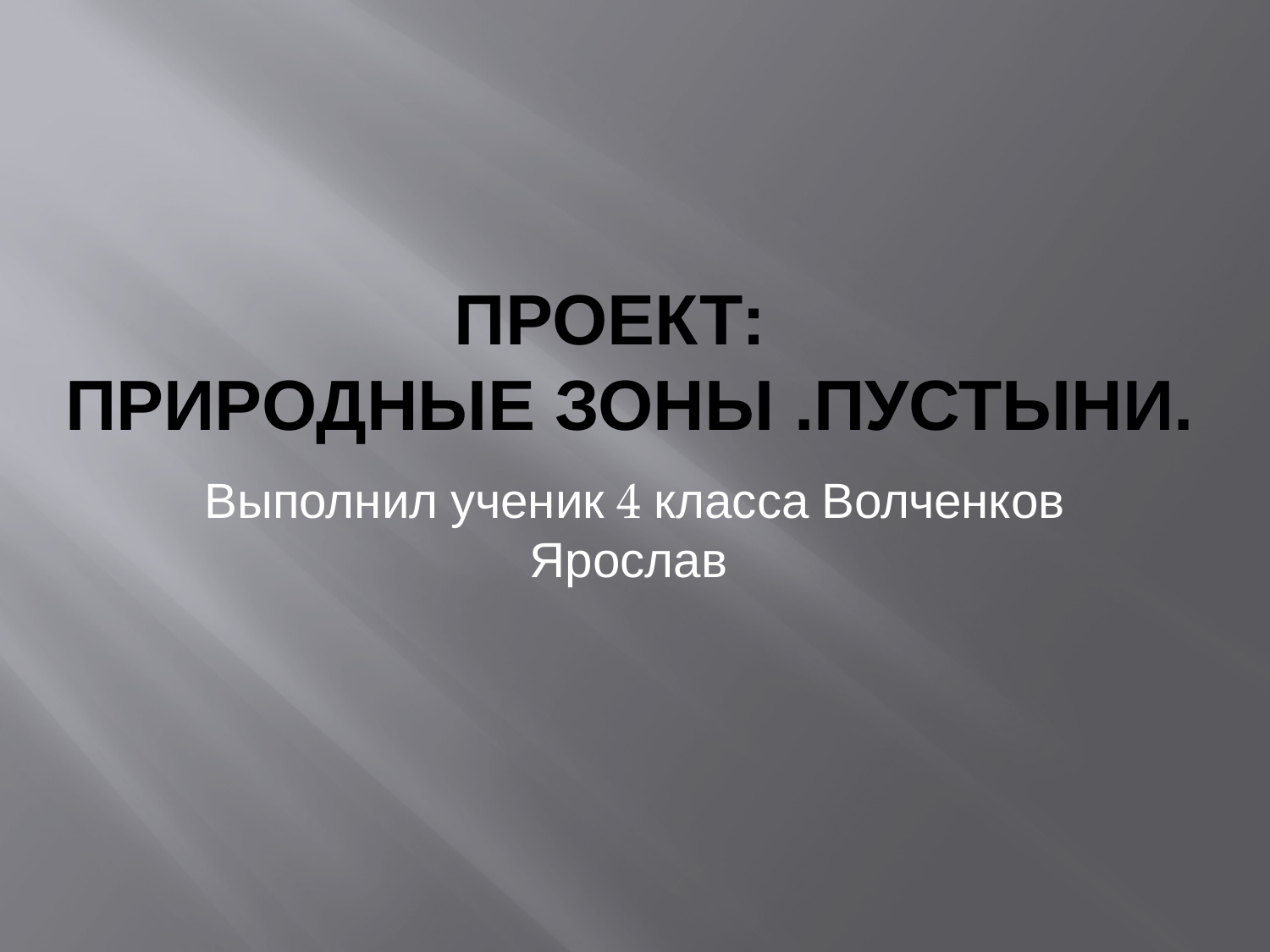

# Проект: Природные зоны .Пустыни.
Выполнил ученик 4 класса Волченков Ярослав